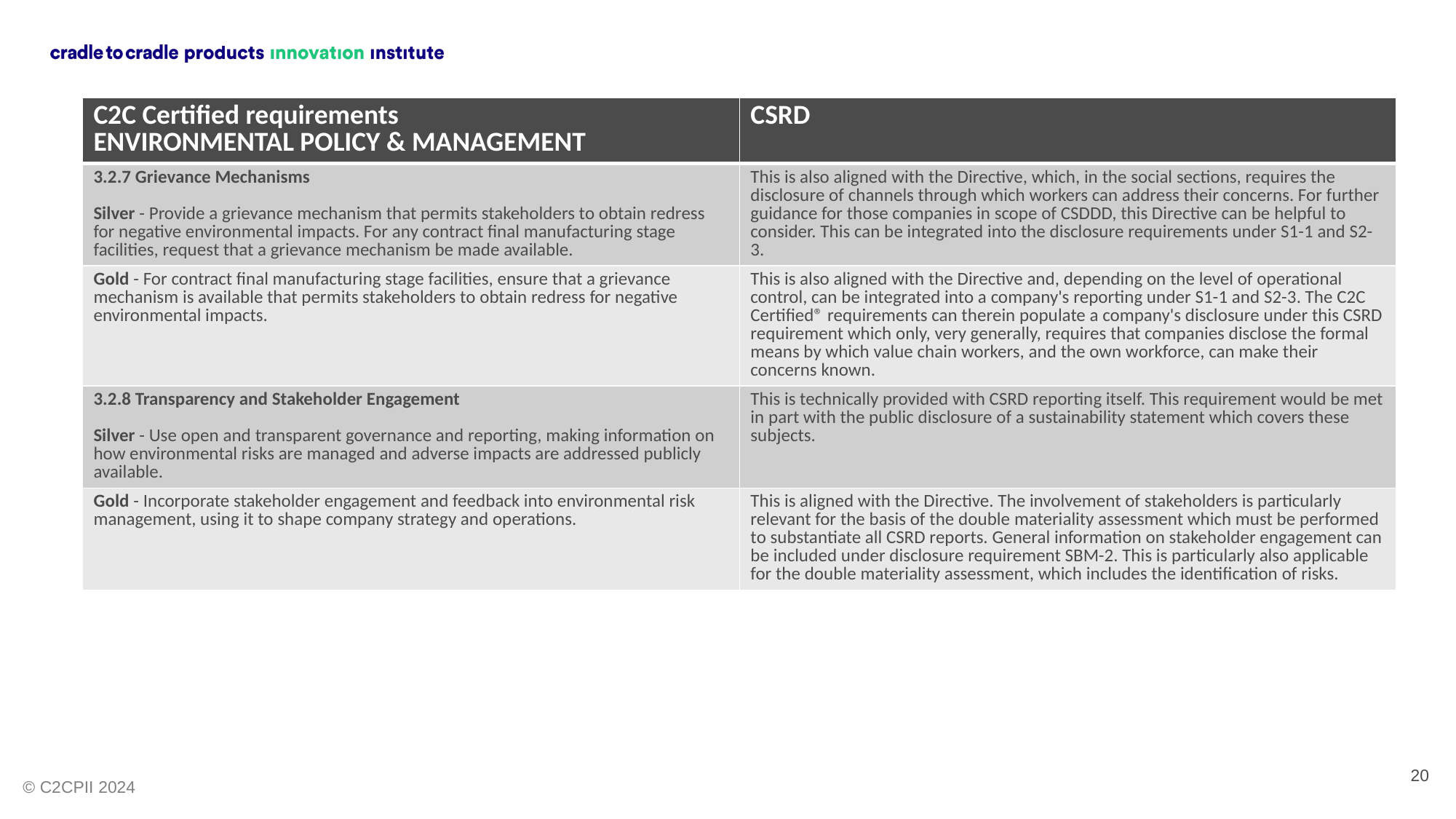

| C2C Certified requirements ENVIRONMENTAL POLICY & MANAGEMENT | CSRD |
| --- | --- |
| 3.2.7 Grievance Mechanisms Silver - Provide a grievance mechanism that permits stakeholders to obtain redress for negative environmental impacts. For any contract final manufacturing stage facilities, request that a grievance mechanism be made available. | This is also aligned with the Directive, which, in the social sections, requires the disclosure of channels through which workers can address their concerns. For further guidance for those companies in scope of CSDDD, this Directive can be helpful to consider. This can be integrated into the disclosure requirements under S1-1 and S2-3. |
| Gold - For contract final manufacturing stage facilities, ensure that a grievance mechanism is available that permits stakeholders to obtain redress for negative environmental impacts. | This is also aligned with the Directive and, depending on the level of operational control, can be integrated into a company's reporting under S1-1 and S2-3. The C2C Certified® requirements can therein populate a company's disclosure under this CSRD requirement which only, very generally, requires that companies disclose the formal means by which value chain workers, and the own workforce, can make their concerns known. |
| 3.2.8 Transparency and Stakeholder Engagement Silver - Use open and transparent governance and reporting, making information on how environmental risks are managed and adverse impacts are addressed publicly available. | This is technically provided with CSRD reporting itself. This requirement would be met in part with the public disclosure of a sustainability statement which covers these subjects. |
| Gold - Incorporate stakeholder engagement and feedback into environmental risk management, using it to shape company strategy and operations. | This is aligned with the Directive. The involvement of stakeholders is particularly relevant for the basis of the double materiality assessment which must be performed to substantiate all CSRD reports. General information on stakeholder engagement can be included under disclosure requirement SBM-2. This is particularly also applicable for the double materiality assessment, which includes the identification of risks. |
20